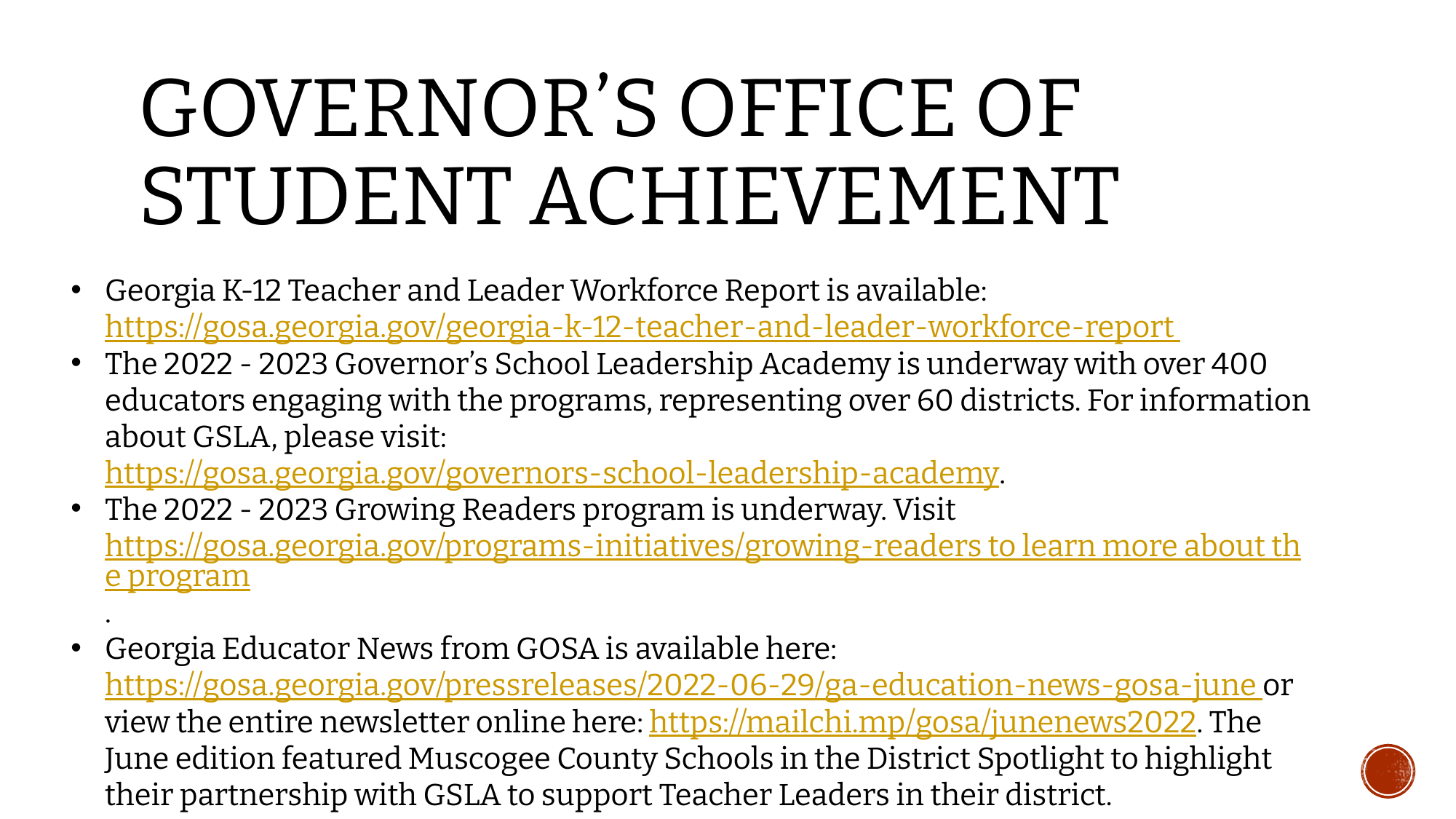

# Governor’s Office of Student Achievement
Georgia K-12 Teacher and Leader Workforce Report is available: https://gosa.georgia.gov/georgia-k-12-teacher-and-leader-workforce-report
The 2022 - 2023 Governor’s School Leadership Academy is underway with over 400 educators engaging with the programs, representing over 60 districts. For information about GSLA, please visit: https://gosa.georgia.gov/governors-school-leadership-academy.
The 2022 - 2023 Growing Readers program is underway. Visit https://gosa.georgia.gov/programs-initiatives/growing-readers to learn more about the program.
Georgia Educator News from GOSA is available here: https://gosa.georgia.gov/pressreleases/2022-06-29/ga-education-news-gosa-june or view the entire newsletter online here: https://mailchi.mp/gosa/junenews2022. The June edition featured Muscogee County Schools in the District Spotlight to highlight their partnership with GSLA to support Teacher Leaders in their district.